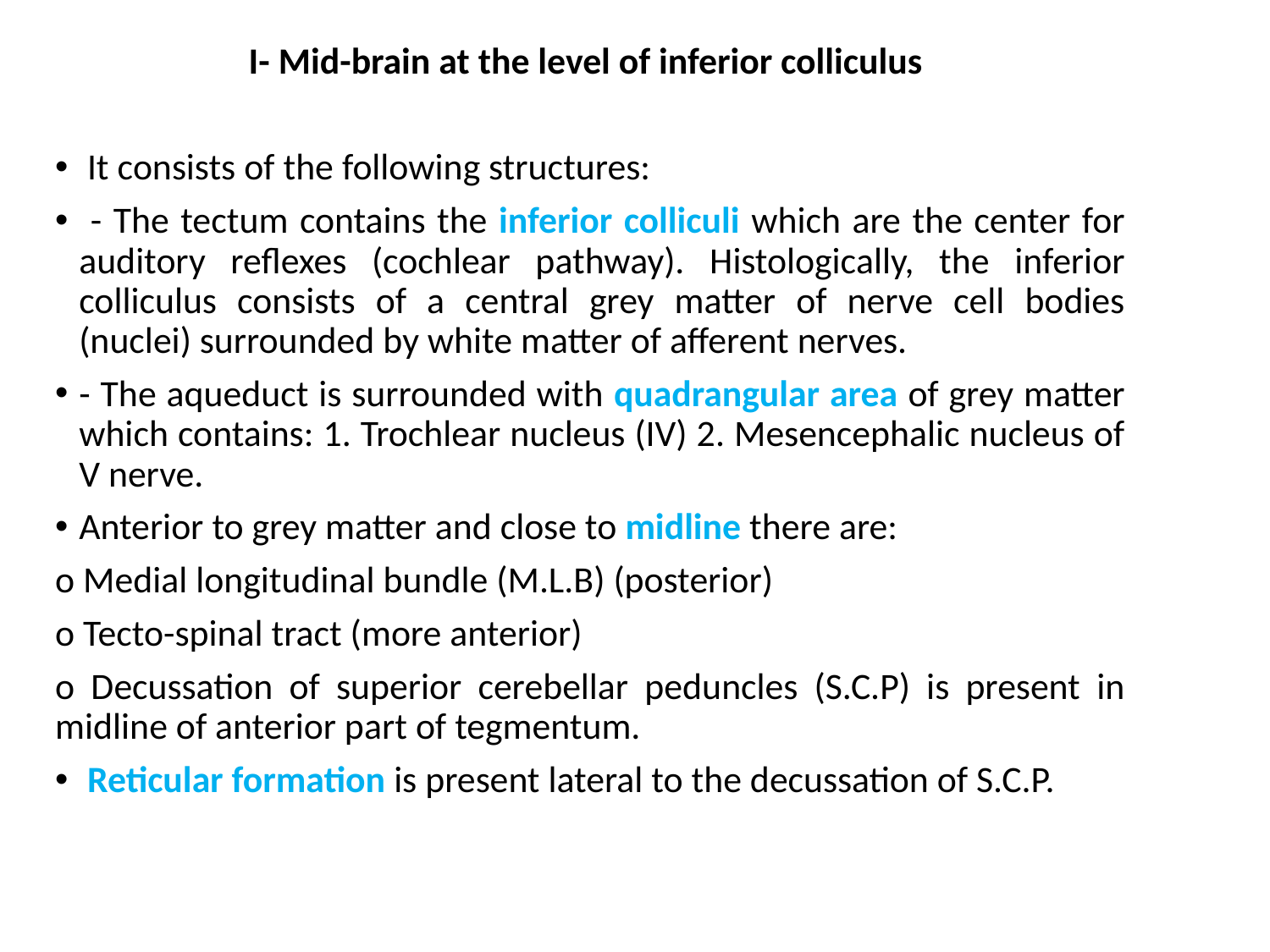

I- Mid-brain at the level of inferior colliculus

 It consists of the following structures:
 - The tectum contains the inferior colliculi which are the center for auditory reflexes (cochlear pathway). Histologically, the inferior colliculus consists of a central grey matter of nerve cell bodies (nuclei) surrounded by white matter of afferent nerves.
- The aqueduct is surrounded with quadrangular area of grey matter which contains: 1. Trochlear nucleus (IV) 2. Mesencephalic nucleus of V nerve.
Anterior to grey matter and close to midline there are:
o Medial longitudinal bundle (M.L.B) (posterior)
o Tecto-spinal tract (more anterior)
o Decussation of superior cerebellar peduncles (S.C.P) is present in midline of anterior part of tegmentum.
 Reticular formation is present lateral to the decussation of S.C.P.